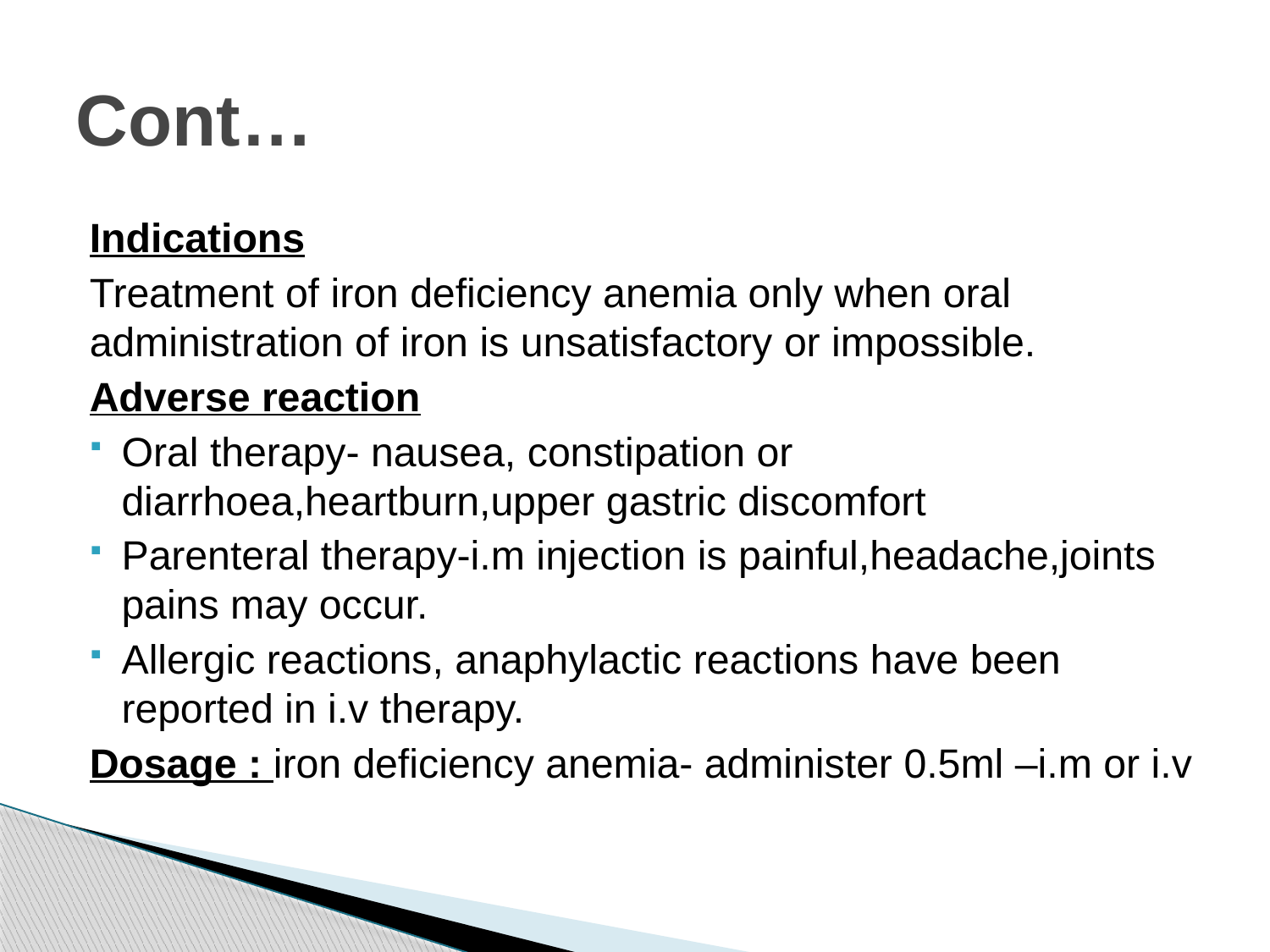

# Cont…
Indications
Treatment of iron deficiency anemia only when oral administration of iron is unsatisfactory or impossible.
Adverse reaction
Oral therapy- nausea, constipation or diarrhoea,heartburn,upper gastric discomfort
Parenteral therapy-i.m injection is painful,headache,joints pains may occur.
Allergic reactions, anaphylactic reactions have been reported in i.v therapy.
Dosage : iron deficiency anemia- administer 0.5ml –i.m or i.v